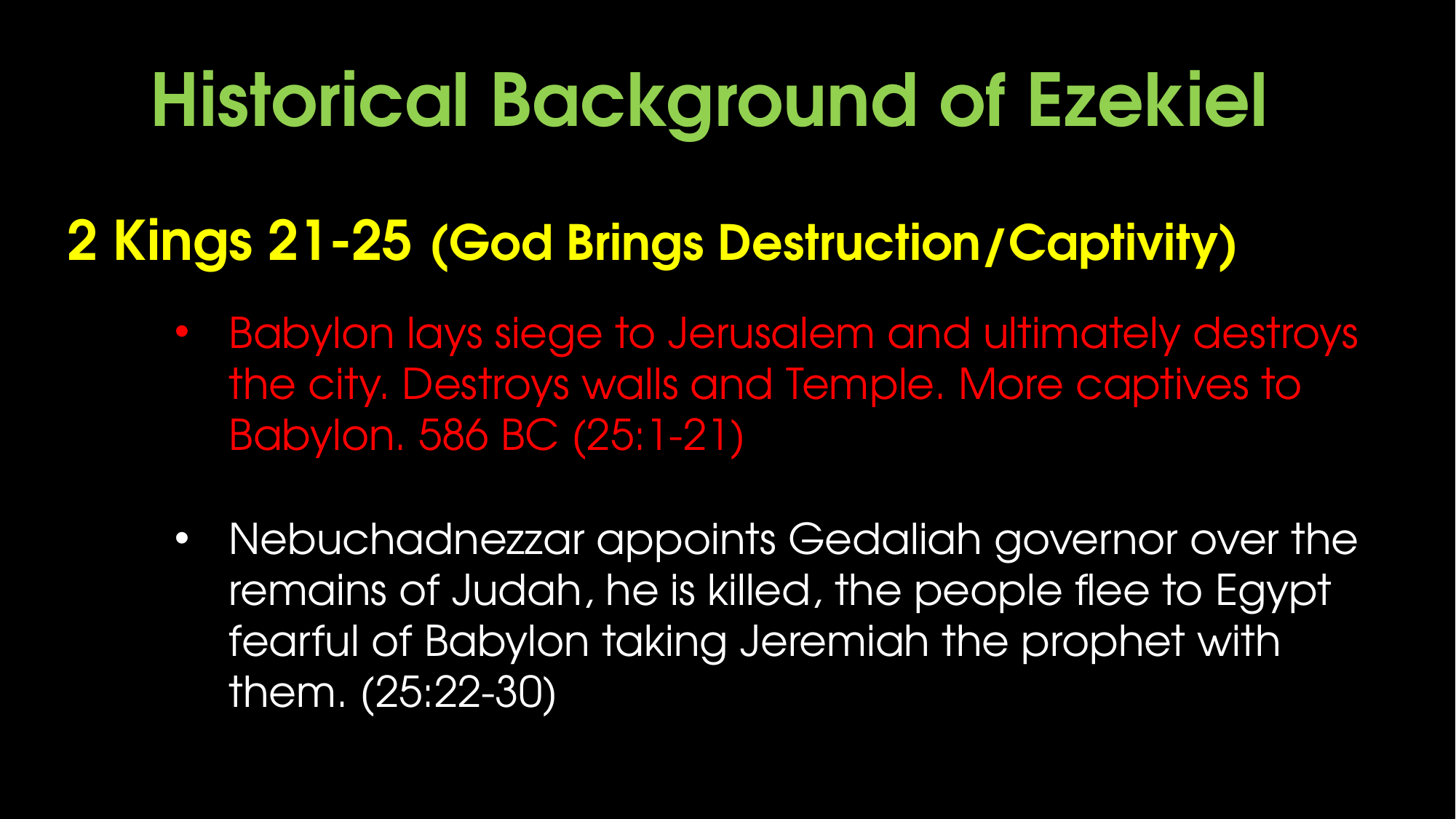

Historical Background of Ezekiel
2 Kings 21-25 (God Brings Destruction/Captivity)
Babylon lays siege to Jerusalem and ultimately destroys the city. Destroys walls and Temple. More captives to Babylon. 586 BC (25:1-21)
Nebuchadnezzar appoints Gedaliah governor over the remains of Judah, he is killed, the people flee to Egypt fearful of Babylon taking Jeremiah the prophet with them. (25:22-30)